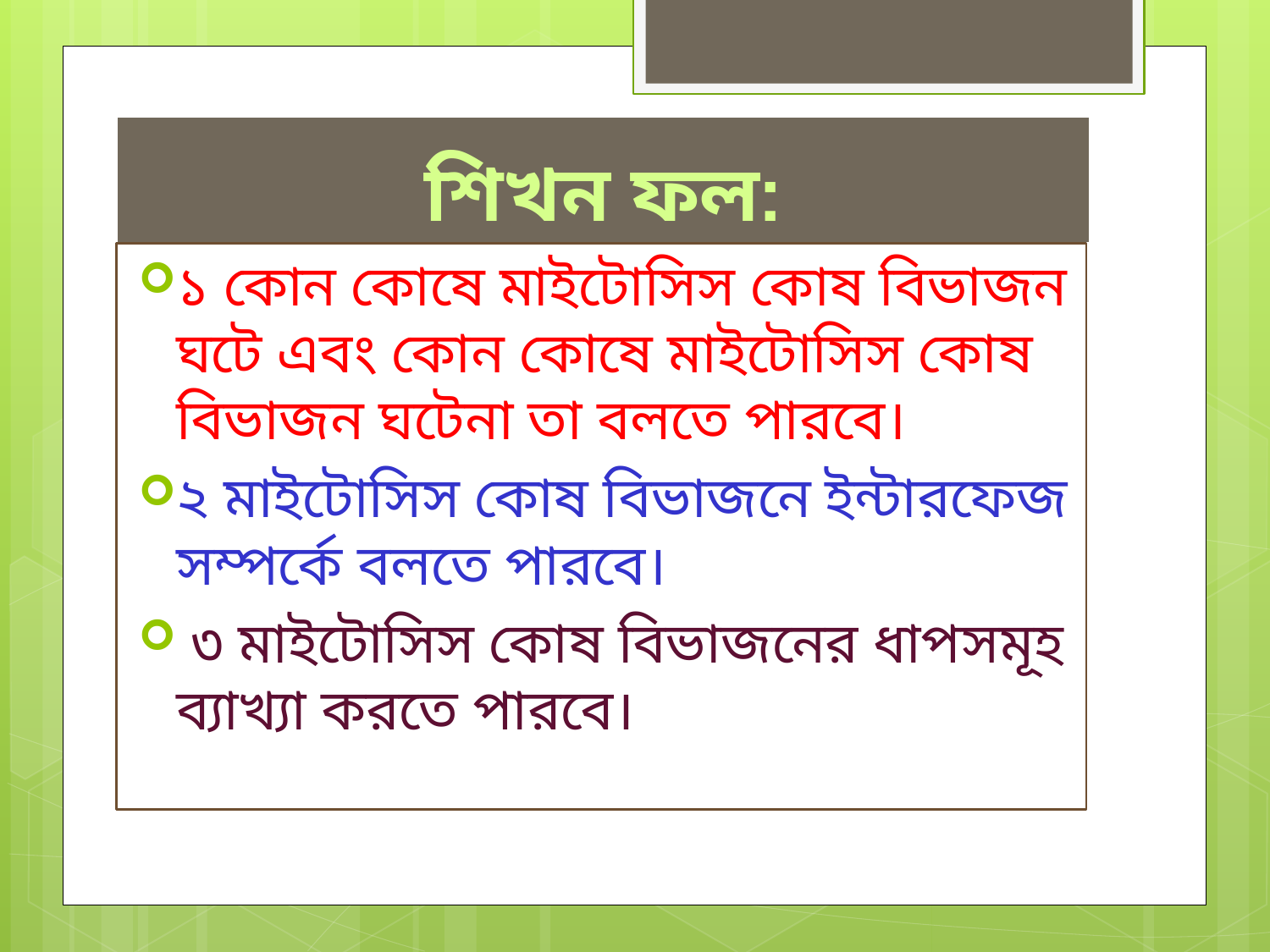

# শিখন ফল:
১ কোন কোষে মাইটোসিস কোষ বিভাজন ঘটে এবং কোন কোষে মাইটোসিস কোষ বিভাজন ঘটেনা তা বলতে পারবে।
২ মাইটোসিস কোষ বিভাজনে ইন্টারফেজ সম্পর্কে বলতে পারবে।
 ৩ মাইটোসিস কোষ বিভাজনের ধাপসমূহ ব্যাখ্যা করতে পারবে।